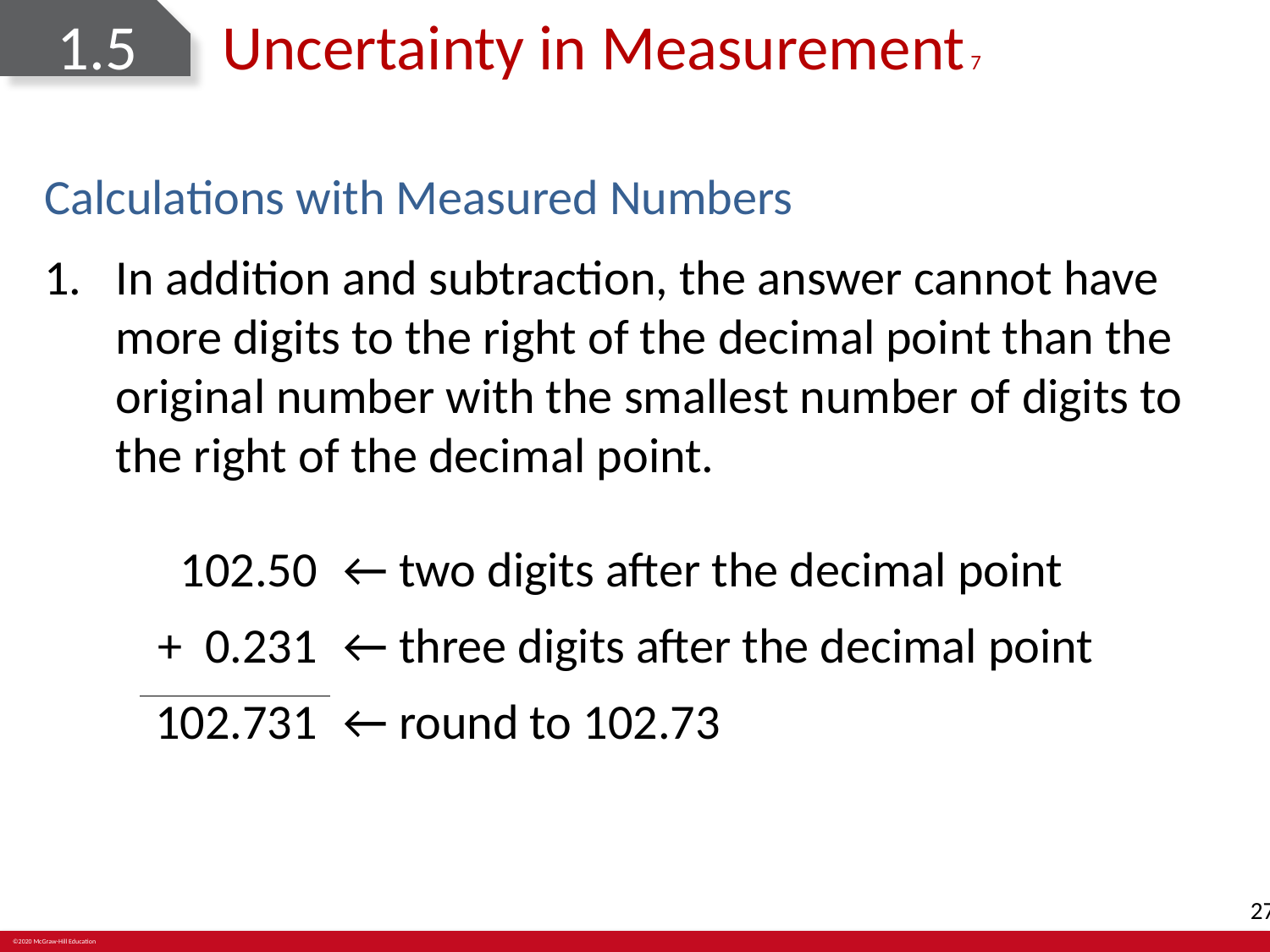

# 1.5	Uncertainty in Measurement 7
Calculations with Measured Numbers
In addition and subtraction, the answer cannot have more digits to the right of the decimal point than the original number with the smallest number of digits to the right of the decimal point.
| 102.50 | ← two digits after the decimal point |
| --- | --- |
| + 0.231 | ← three digits after the decimal point |
| 102.731 | ← round to 102.73 |